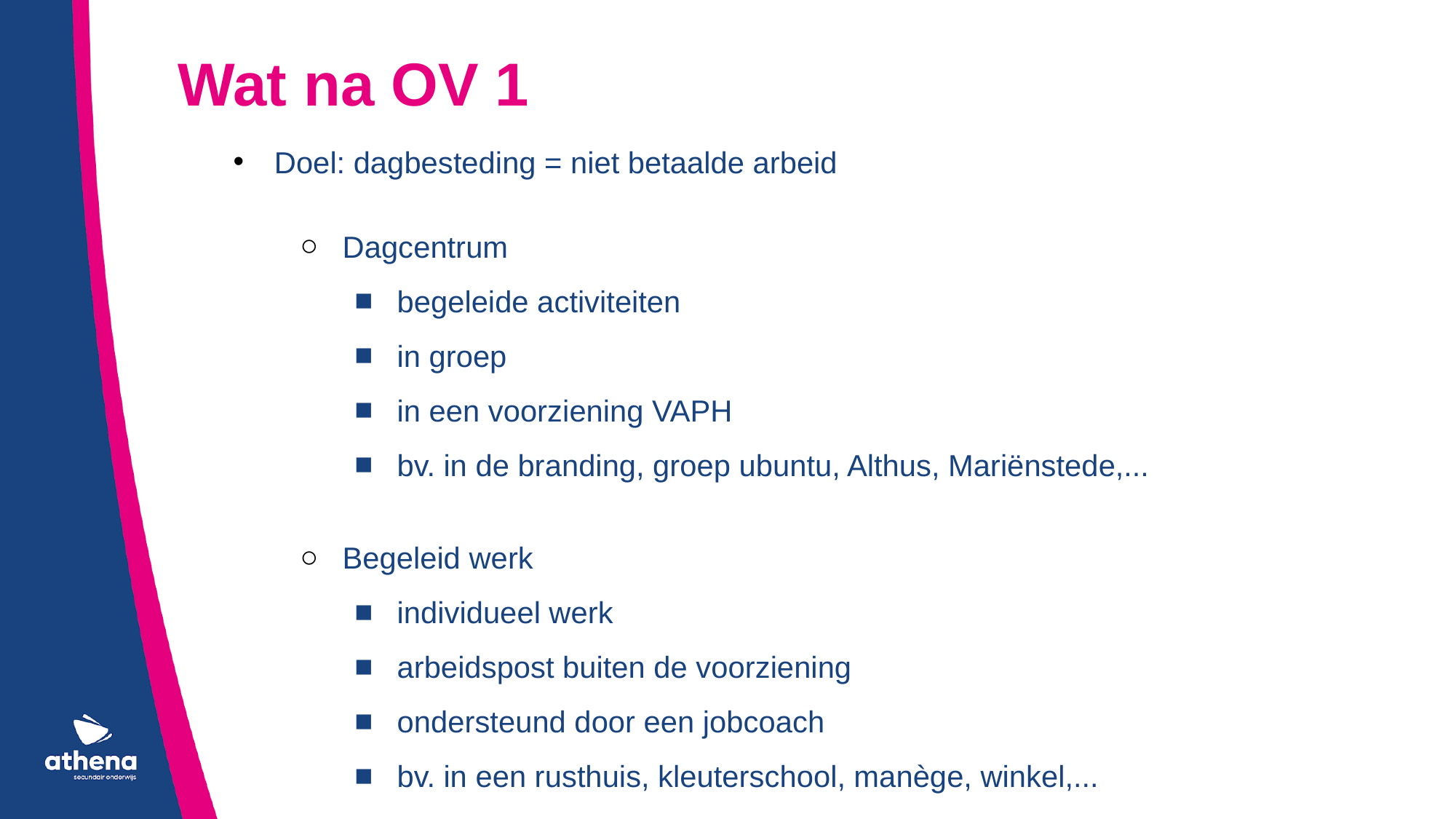

Wat na OV 1
Doel: dagbesteding = niet betaalde arbeid

Dagcentrum
begeleide activiteiten
in groep
in een voorziening VAPH
bv. in de branding, groep ubuntu, Althus, Mariënstede,...

Begeleid werk
individueel werk
arbeidspost buiten de voorziening
ondersteund door een jobcoach
bv. in een rusthuis, kleuterschool, manège, winkel,...